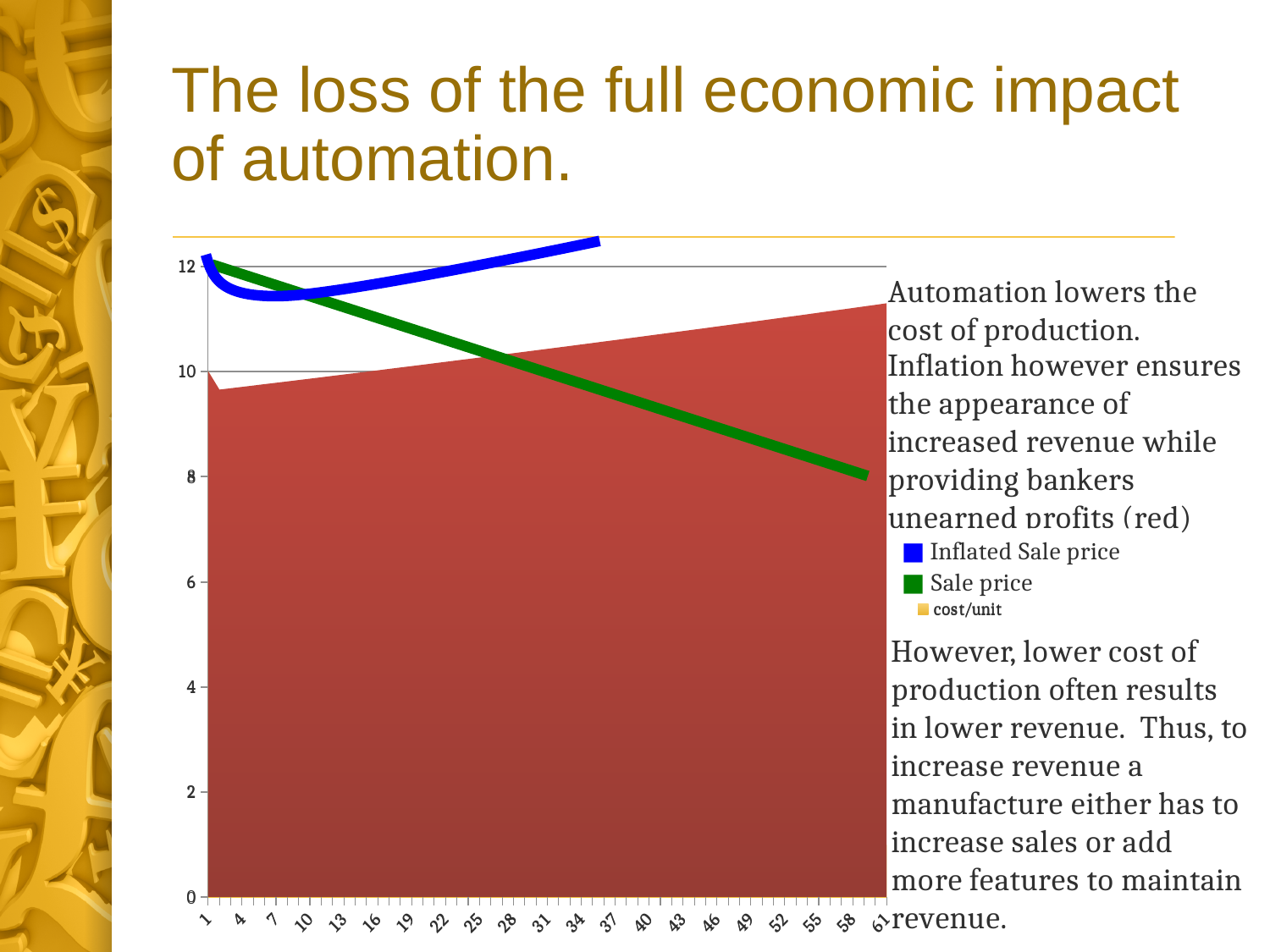

# The loss of the full economic impact of automation.

### Chart

| Category | Inflation adj 3.2% | cost/unit |
|---|---|---|

### Chart

| Category | Inflation adj 3.2% | cost/unit |
|---|---|---|
Automation lowers the cost of production.
Inflation however ensures the appearance of increased revenue while providing bankers unearned profits (red)
■ Inflated Sale price
■ Sale price
However, lower cost of production often results in lower revenue.  Thus, to increase revenue a manufacture either has to increase sales or add more features to maintain revenue.